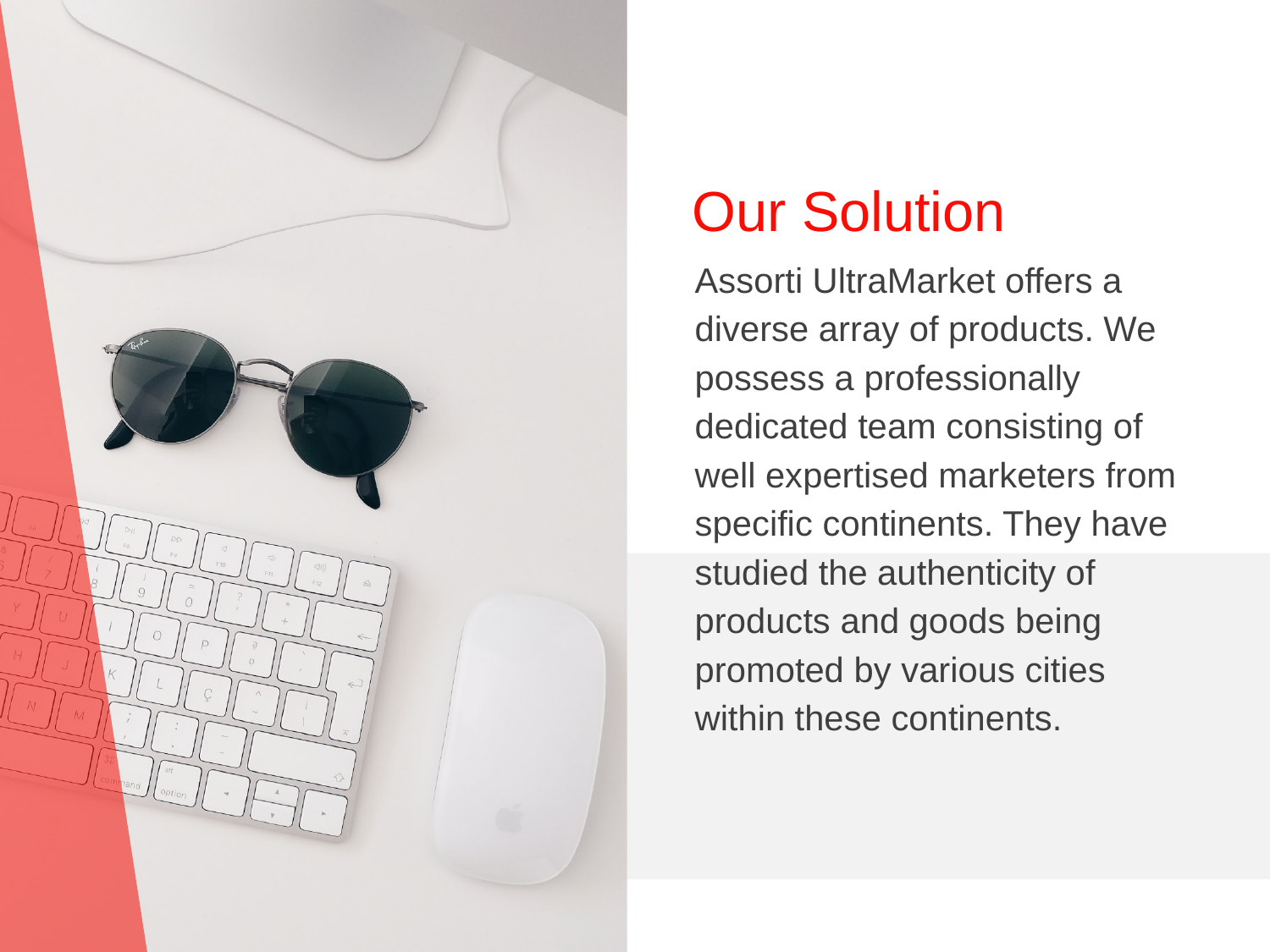

Our Solution
Assorti UltraMarket offers a diverse array of products. We possess a professionally dedicated team consisting of well expertised marketers from specific continents. They have studied the authenticity of products and goods being promoted by various cities within these continents.